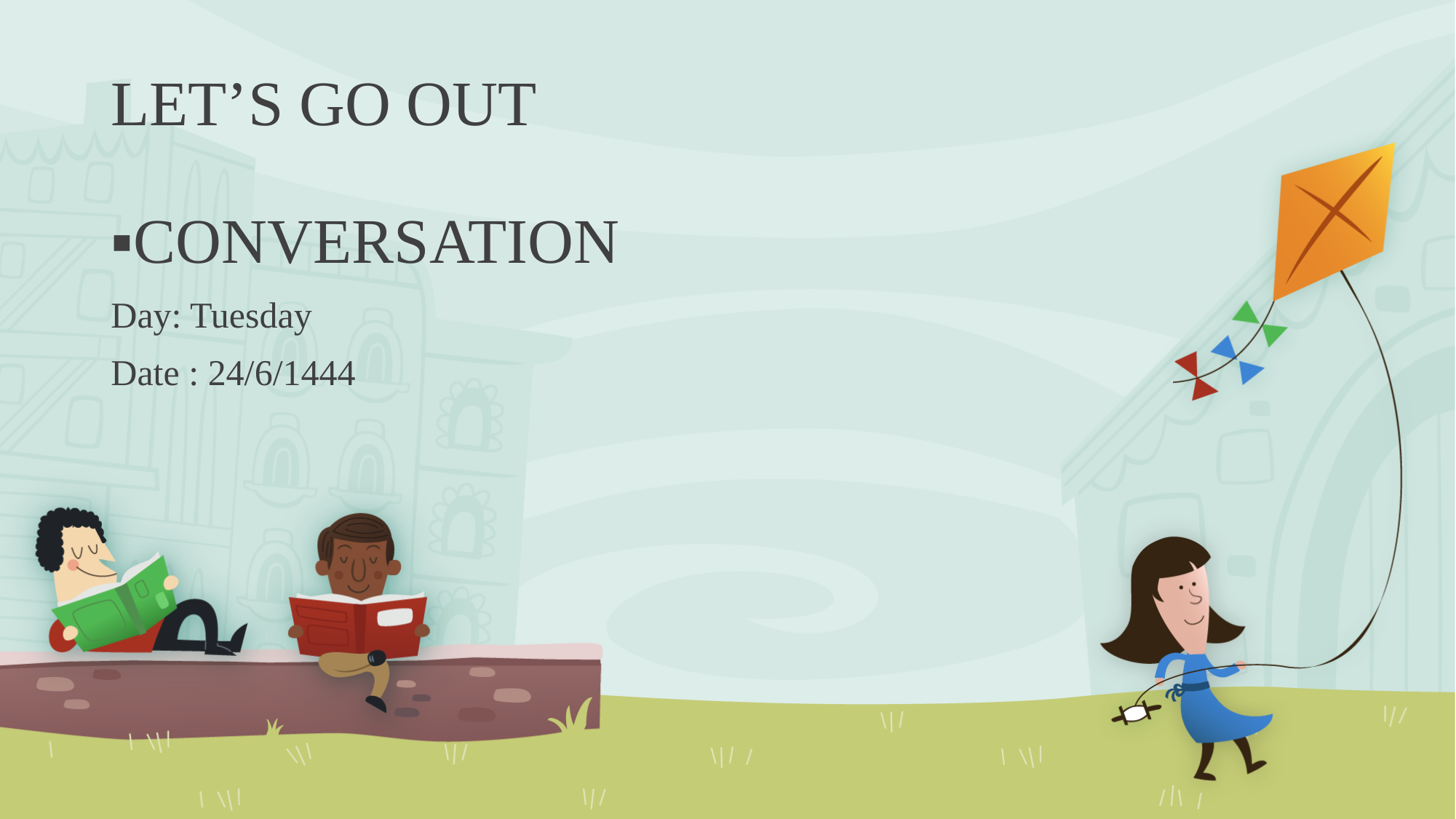

# LET’S GO OUT ▪️CONVERSATION
Day: Tuesday
Date : 24/6/1444